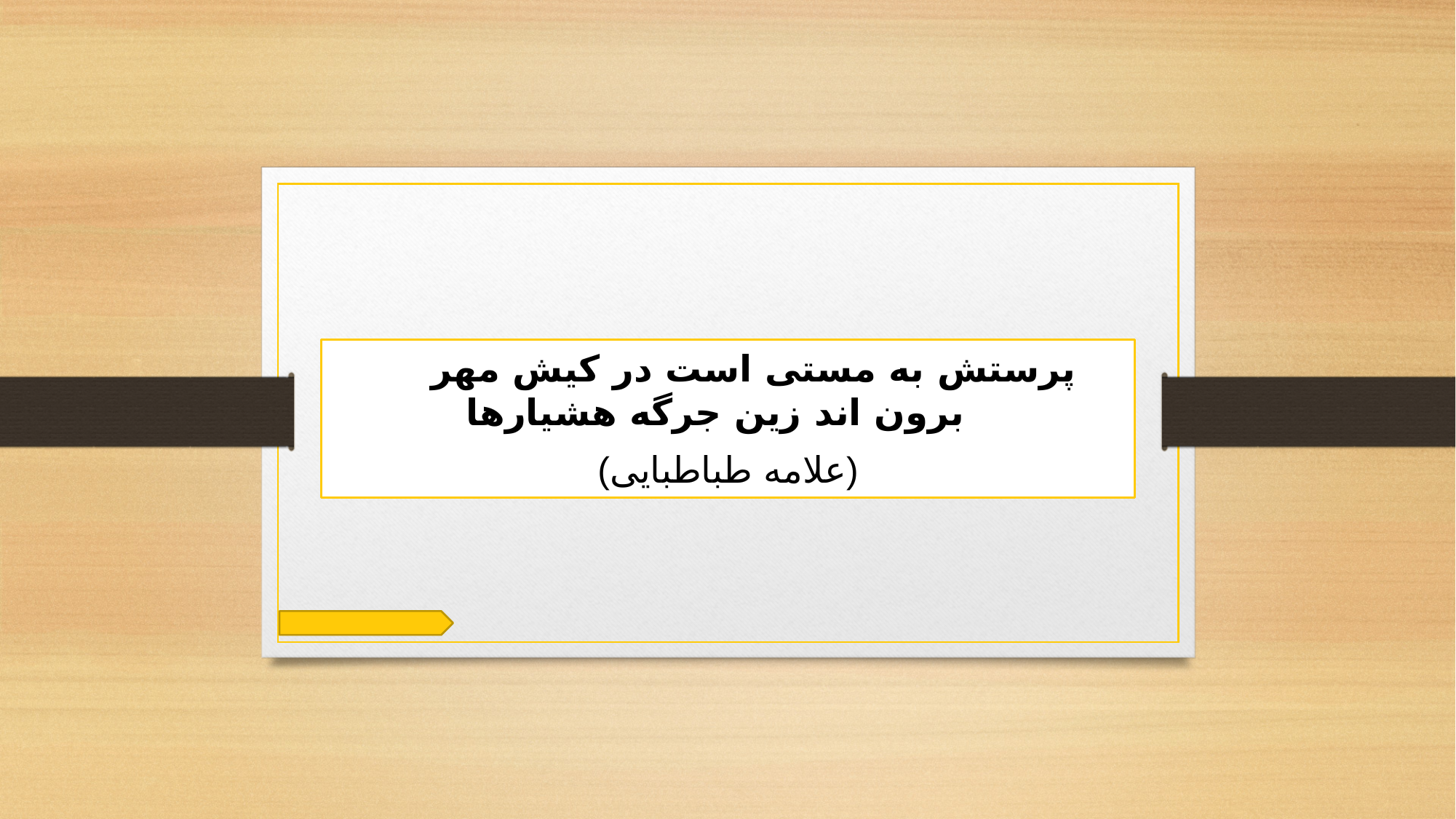

پرستش به مستی است در کیش مهر     برون اند زین جرگه هشیارها
(علامه طباطبایی)
www.gama.ir